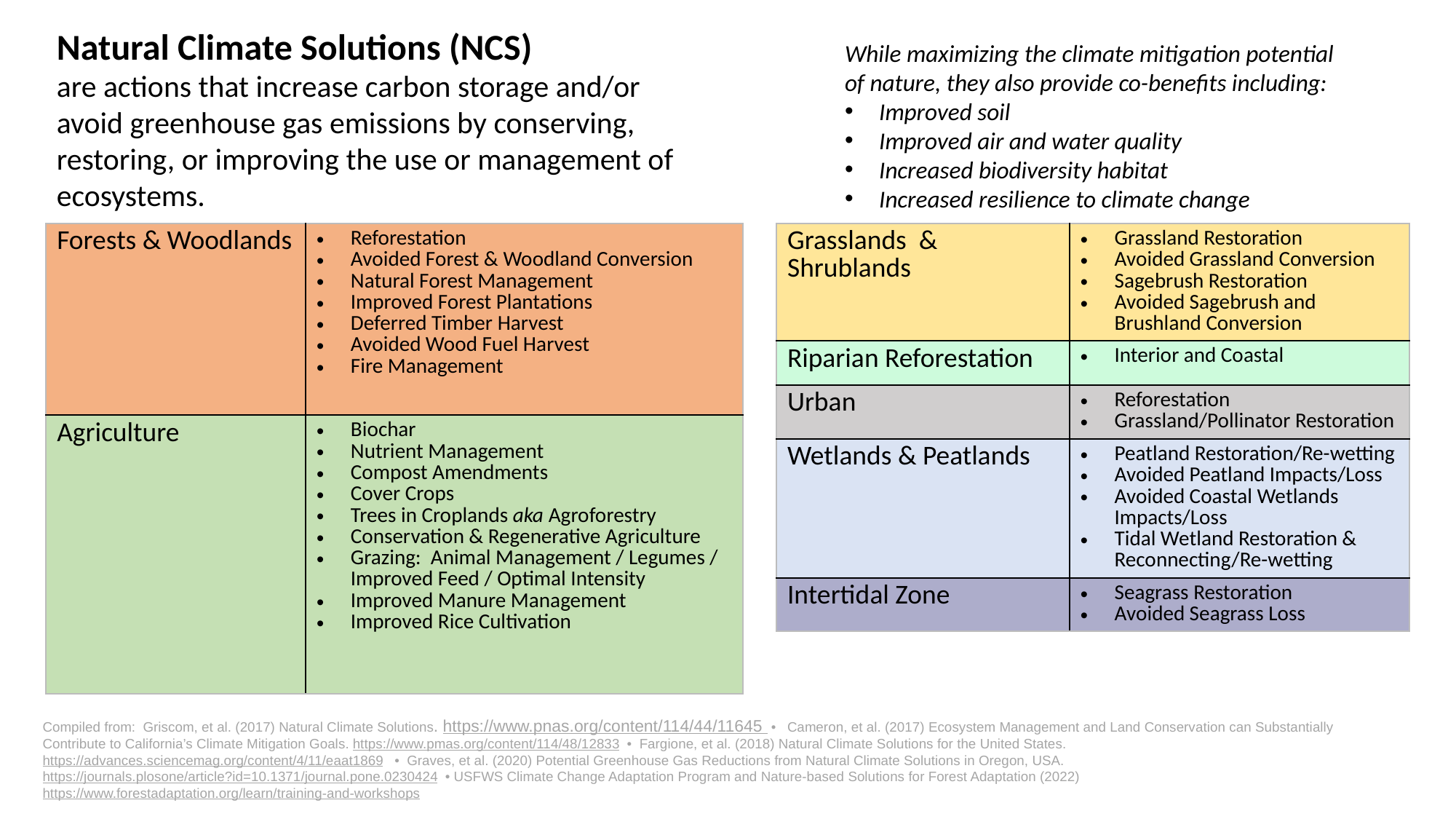

Natural Climate Solutions (NCS)
are actions that increase carbon storage and/or avoid greenhouse gas emissions by conserving, restoring, or improving the use or management of ecosystems.
While maximizing the climate mitigation potential of nature, they also provide co-benefits including:
Improved soil
Improved air and water quality
Increased biodiversity habitat
Increased resilience to climate change
NCS
| Forests & Woodlands | Reforestation Avoided Forest & Woodland Conversion Natural Forest Management Improved Forest Plantations Deferred Timber Harvest Avoided Wood Fuel Harvest Fire Management |
| --- | --- |
| Agriculture | Biochar Nutrient Management Compost Amendments Cover Crops Trees in Croplands aka Agroforestry Conservation & Regenerative Agriculture Grazing: Animal Management / Legumes / Improved Feed / Optimal Intensity Improved Manure Management Improved Rice Cultivation |
| Grasslands & Shrublands | Grassland Restoration Avoided Grassland Conversion Sagebrush Restoration Avoided Sagebrush and Brushland Conversion |
| --- | --- |
| Riparian Reforestation | Interior and Coastal |
| Urban | Reforestation Grassland/Pollinator Restoration |
| Wetlands & Peatlands | Peatland Restoration/Re-wetting Avoided Peatland Impacts/Loss Avoided Coastal Wetlands Impacts/Loss Tidal Wetland Restoration & Reconnecting/Re-wetting |
| Intertidal Zone | Seagrass Restoration Avoided Seagrass Loss |
Compiled from:  Griscom, et al. (2017) Natural Climate Solutions. https://www.pnas.org/content/114/44/11645  •   Cameron, et al. (2017) Ecosystem Management and Land Conservation can Substantially Contribute to California’s Climate Mitigation Goals. https://www.pmas.org/content/114/48/12833  •  Fargione, et al. (2018) Natural Climate Solutions for the United States.  https://advances.sciencemag.org/content/4/11/eaat1869   •  Graves, et al. (2020) Potential Greenhouse Gas Reductions from Natural Climate Solutions in Oregon, USA.   https://journals.plosone/article?id=10.1371/journal.pone.0230424  • USFWS Climate Change Adaptation Program and Nature-based Solutions for Forest Adaptation (2022) https://www.forestadaptation.org/learn/training-and-workshops